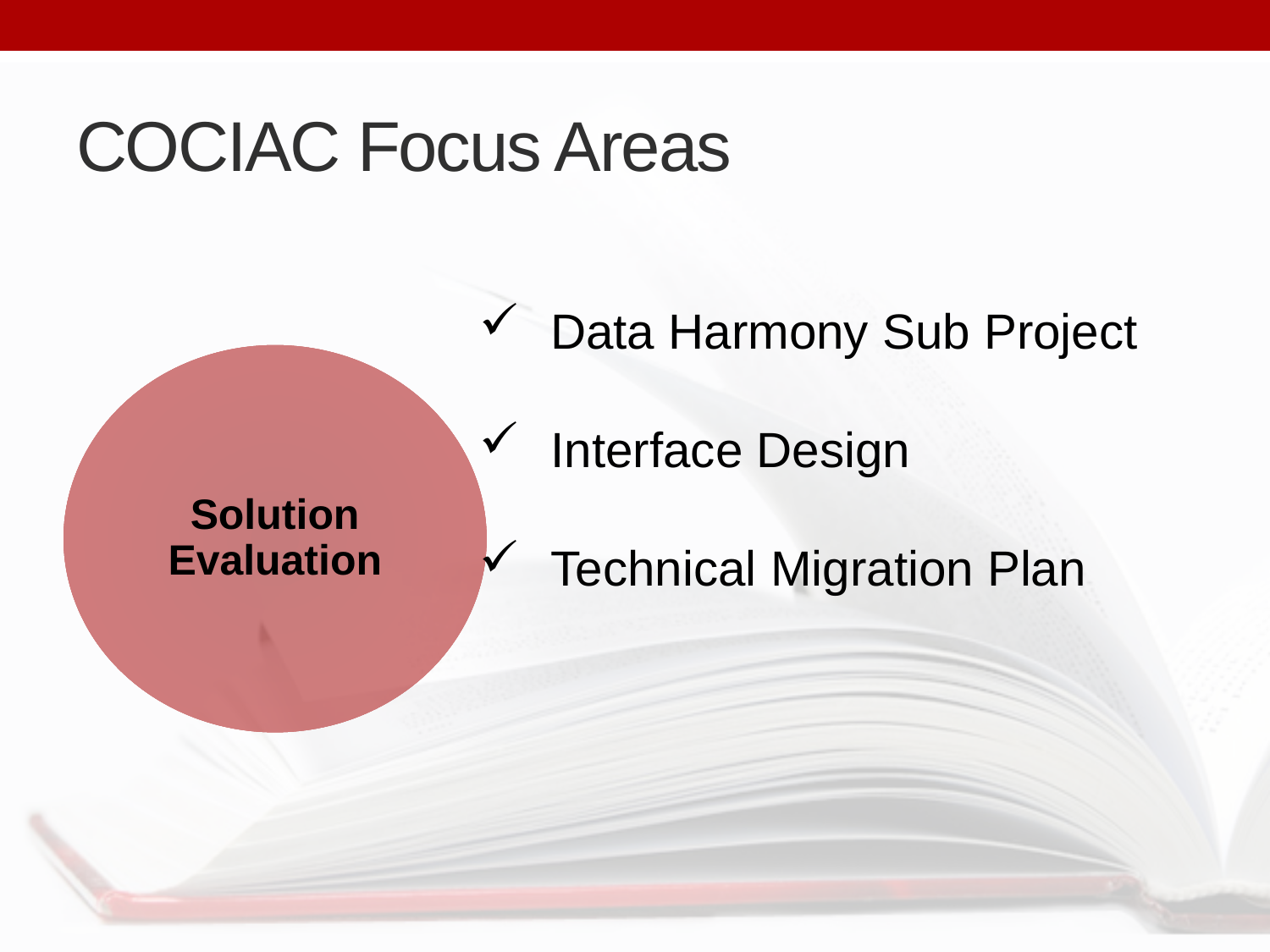

# COCIAC Focus Areas
Solution Evaluation
Data Harmony Sub Project

Interface Design

Technical Migration Plan